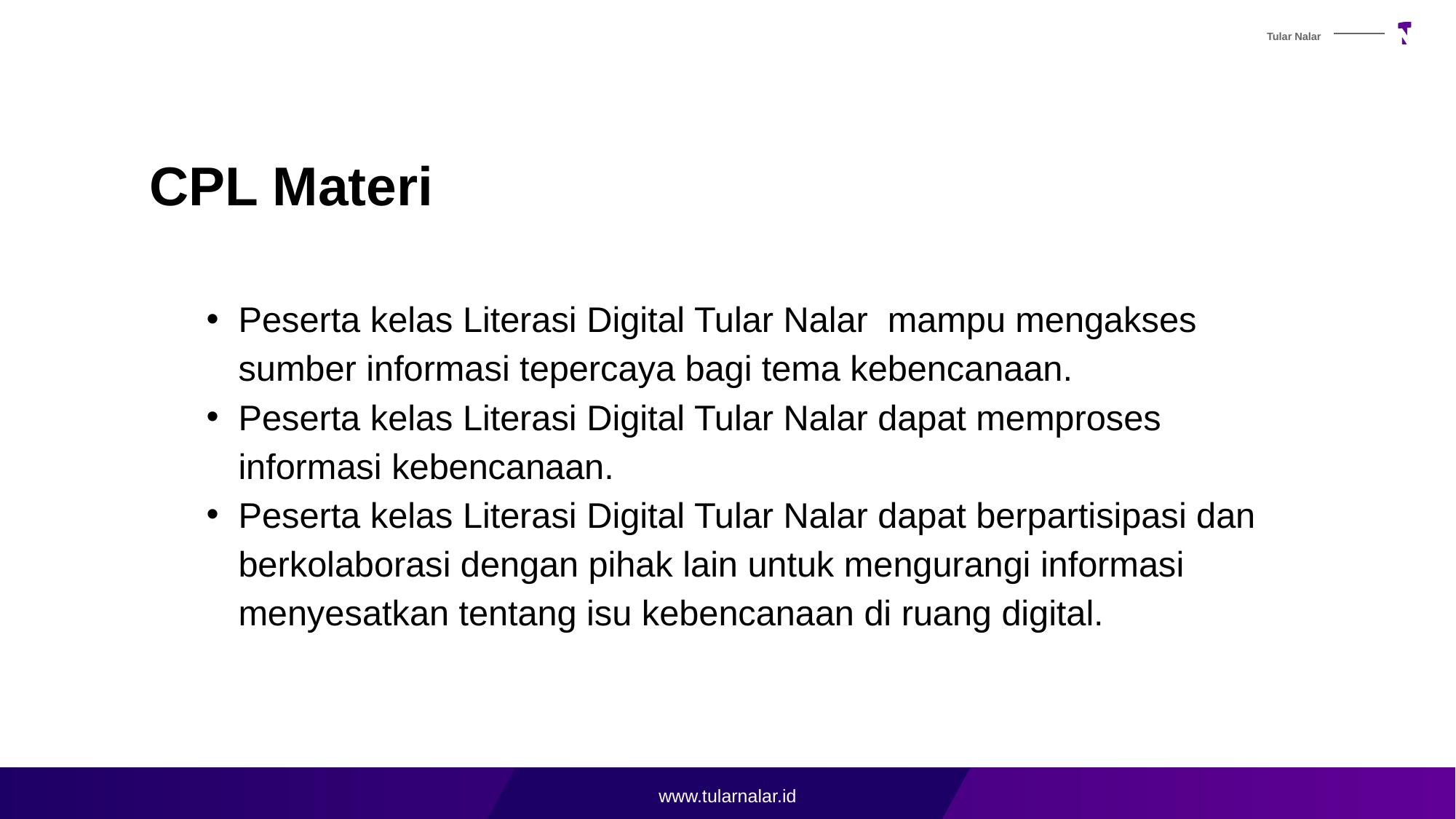

# CPL Materi
Peserta kelas Literasi Digital Tular Nalar  mampu mengakses sumber informasi tepercaya bagi tema kebencanaan.
Peserta kelas Literasi Digital Tular Nalar dapat memproses informasi kebencanaan.
Peserta kelas Literasi Digital Tular Nalar dapat berpartisipasi dan berkolaborasi dengan pihak lain untuk mengurangi informasi menyesatkan tentang isu kebencanaan di ruang digital.